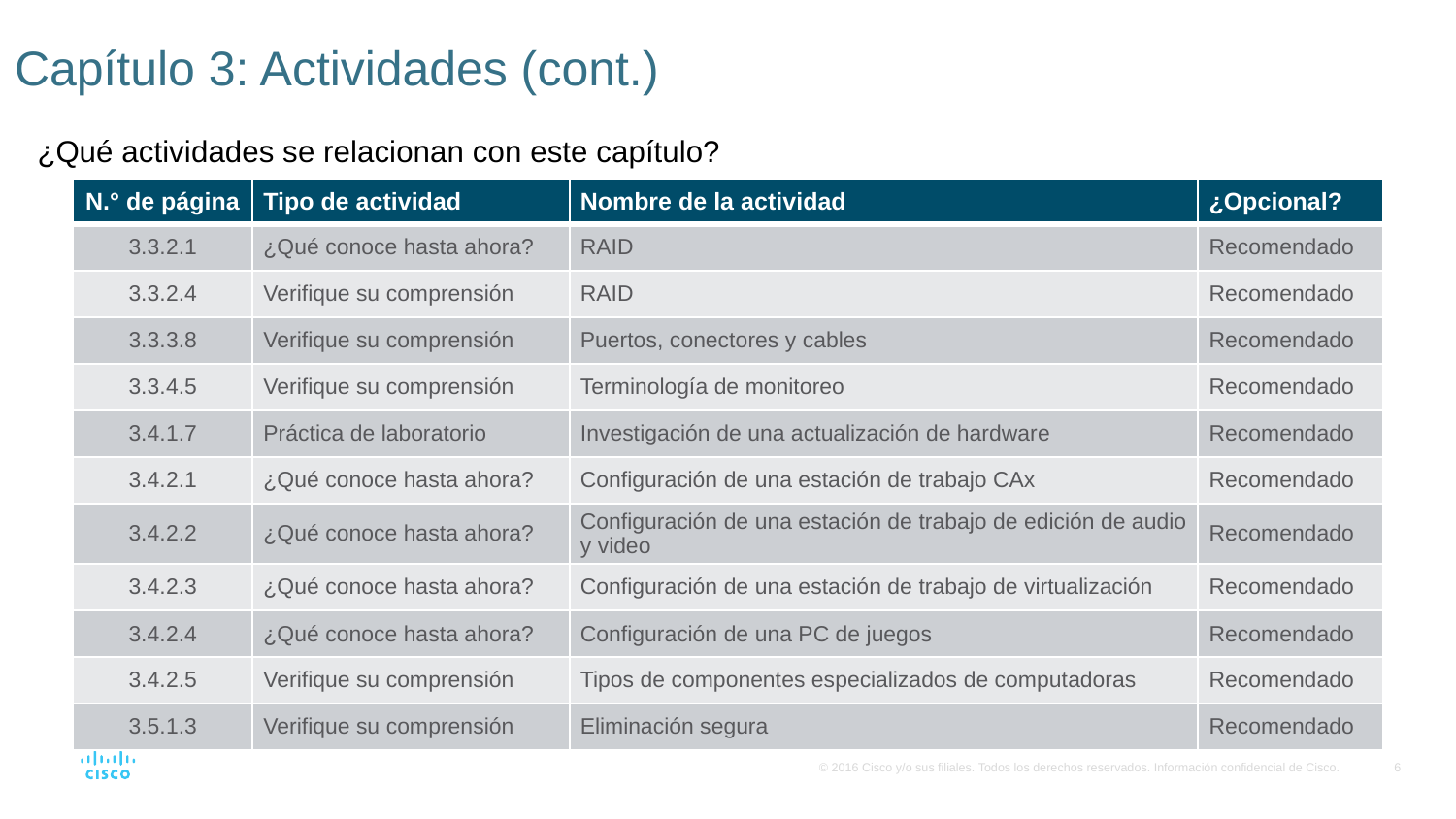

# Capítulo 3: Actividades (cont.)
¿Qué actividades se relacionan con este capítulo?

| N.° de página | Tipo de actividad | Nombre de la actividad | ¿Opcional? |
| --- | --- | --- | --- |
| 3.3.2.1 | ¿Qué conoce hasta ahora? | RAID | Recomendado |
| 3.3.2.4 | Verifique su comprensión | RAID | Recomendado |
| 3.3.3.8 | Verifique su comprensión | Puertos, conectores y cables | Recomendado |
| 3.3.4.5 | Verifique su comprensión | Terminología de monitoreo | Recomendado |
| 3.4.1.7 | Práctica de laboratorio | Investigación de una actualización de hardware | Recomendado |
| 3.4.2.1 | ¿Qué conoce hasta ahora? | Configuración de una estación de trabajo CAx | Recomendado |
| 3.4.2.2 | ¿Qué conoce hasta ahora? | Configuración de una estación de trabajo de edición de audio y video | Recomendado |
| 3.4.2.3 | ¿Qué conoce hasta ahora? | Configuración de una estación de trabajo de virtualización | Recomendado |
| 3.4.2.4 | ¿Qué conoce hasta ahora? | Configuración de una PC de juegos | Recomendado |
| 3.4.2.5 | Verifique su comprensión | Tipos de componentes especializados de computadoras | Recomendado |
| 3.5.1.3 | Verifique su comprensión | Eliminación segura | Recomendado |